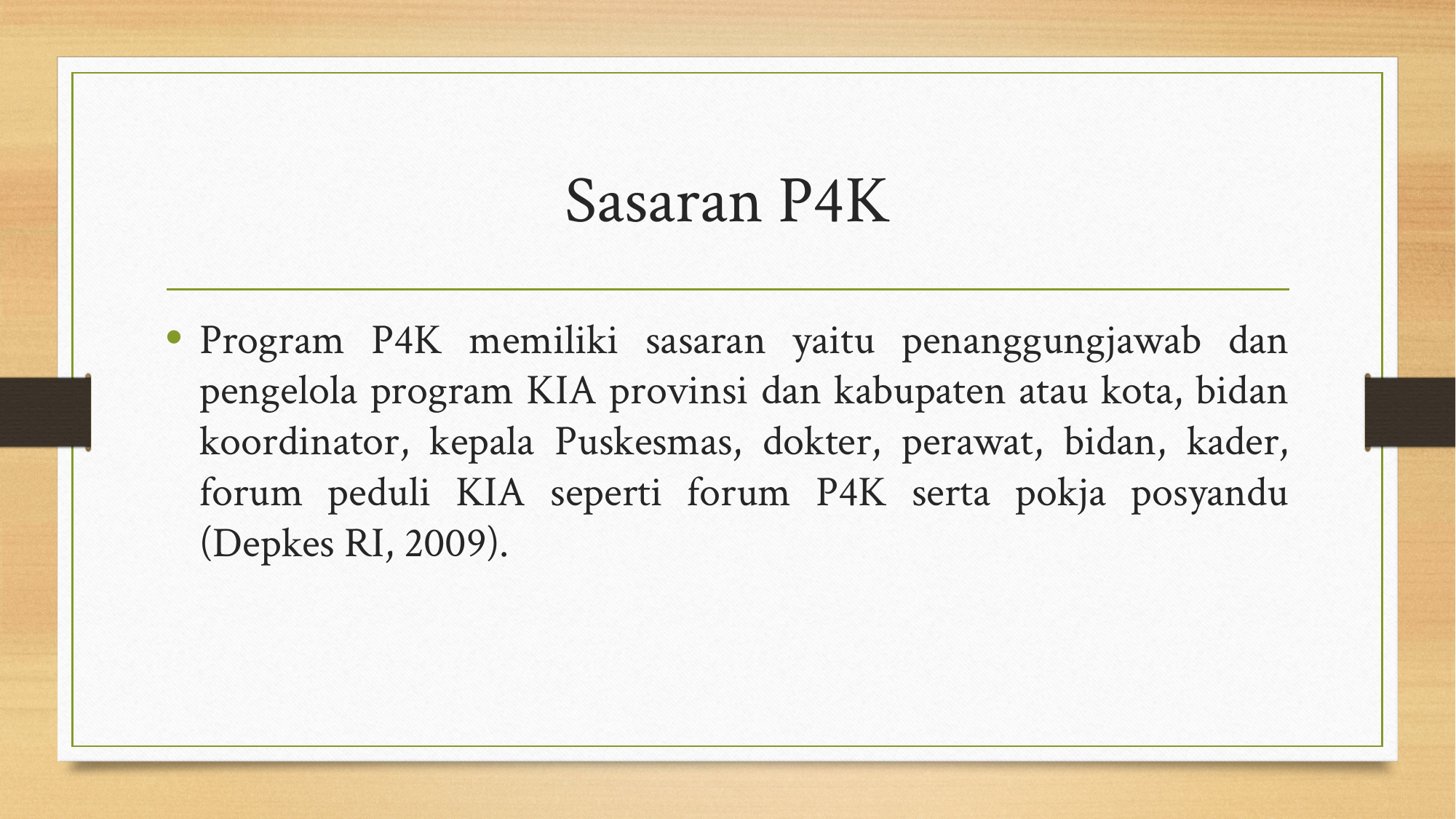

# Sasaran P4K
Program P4K memiliki sasaran yaitu penanggungjawab dan pengelola program KIA provinsi dan kabupaten atau kota, bidan koordinator, kepala Puskesmas, dokter, perawat, bidan, kader, forum peduli KIA seperti forum P4K serta pokja posyandu (Depkes RI, 2009).